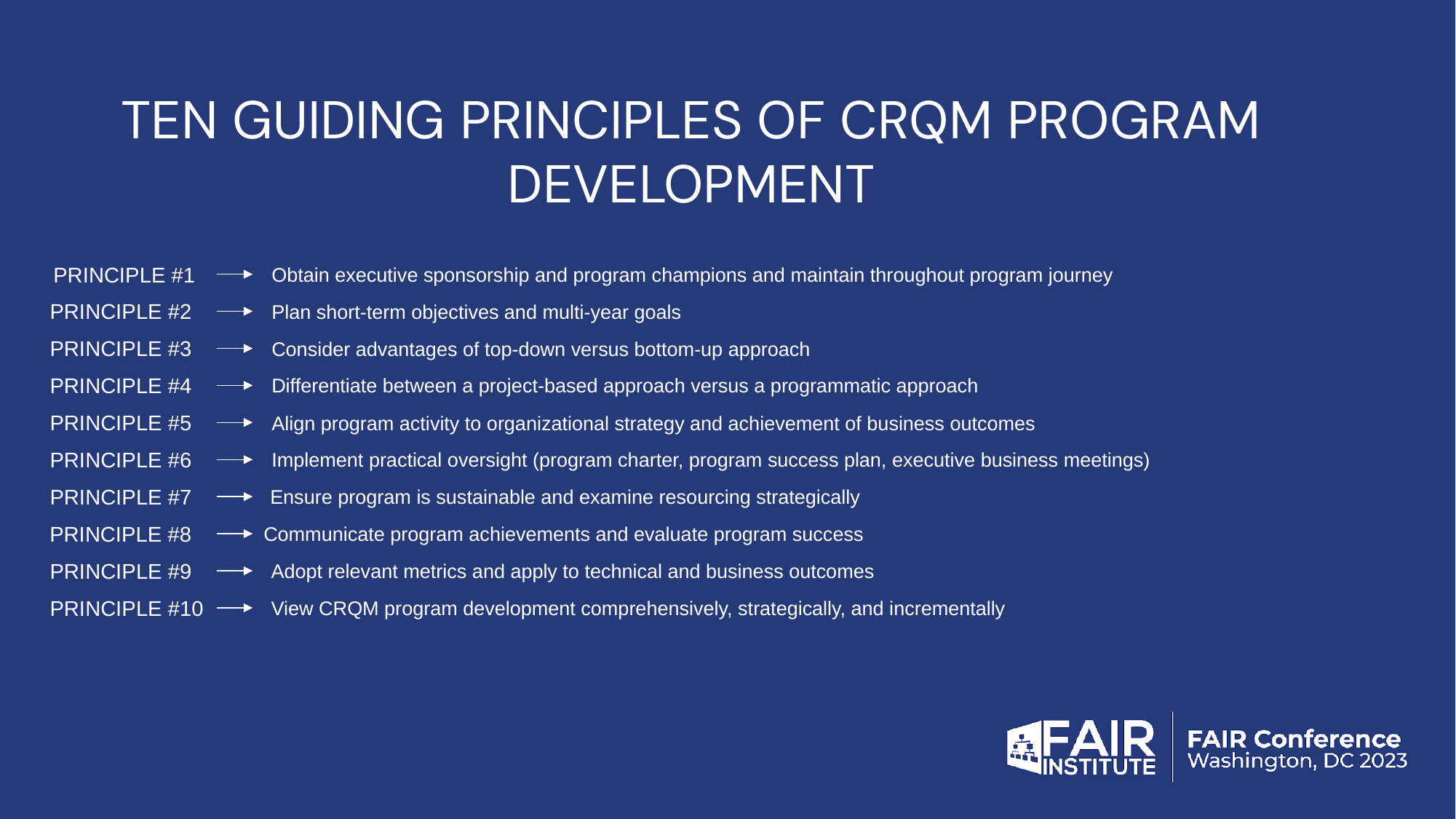

TEN GUIDING PRINCIPLES OF CRQM PROGRAM DEVELOPMENT
PRINCIPLE #1
Obtain executive sponsorship and program champions and maintain throughout program journey
PRINCIPLE #2
Plan short-term objectives and multi-year goals
PRINCIPLE #3
Consider advantages of top-down versus bottom-up approach
PRINCIPLE #4
Differentiate between a project-based approach versus a programmatic approach
PRINCIPLE #5
Align program activity to organizational strategy and achievement of business outcomes
PRINCIPLE #6
Implement practical oversight (program charter, program success plan, executive business meetings)
PRINCIPLE #7
Ensure program is sustainable and examine resourcing strategically
PRINCIPLE #8
 Communicate program achievements and evaluate program success
PRINCIPLE #9
Adopt relevant metrics and apply to technical and business outcomes
PRINCIPLE #10
View CRQM program development comprehensively, strategically, and incrementally